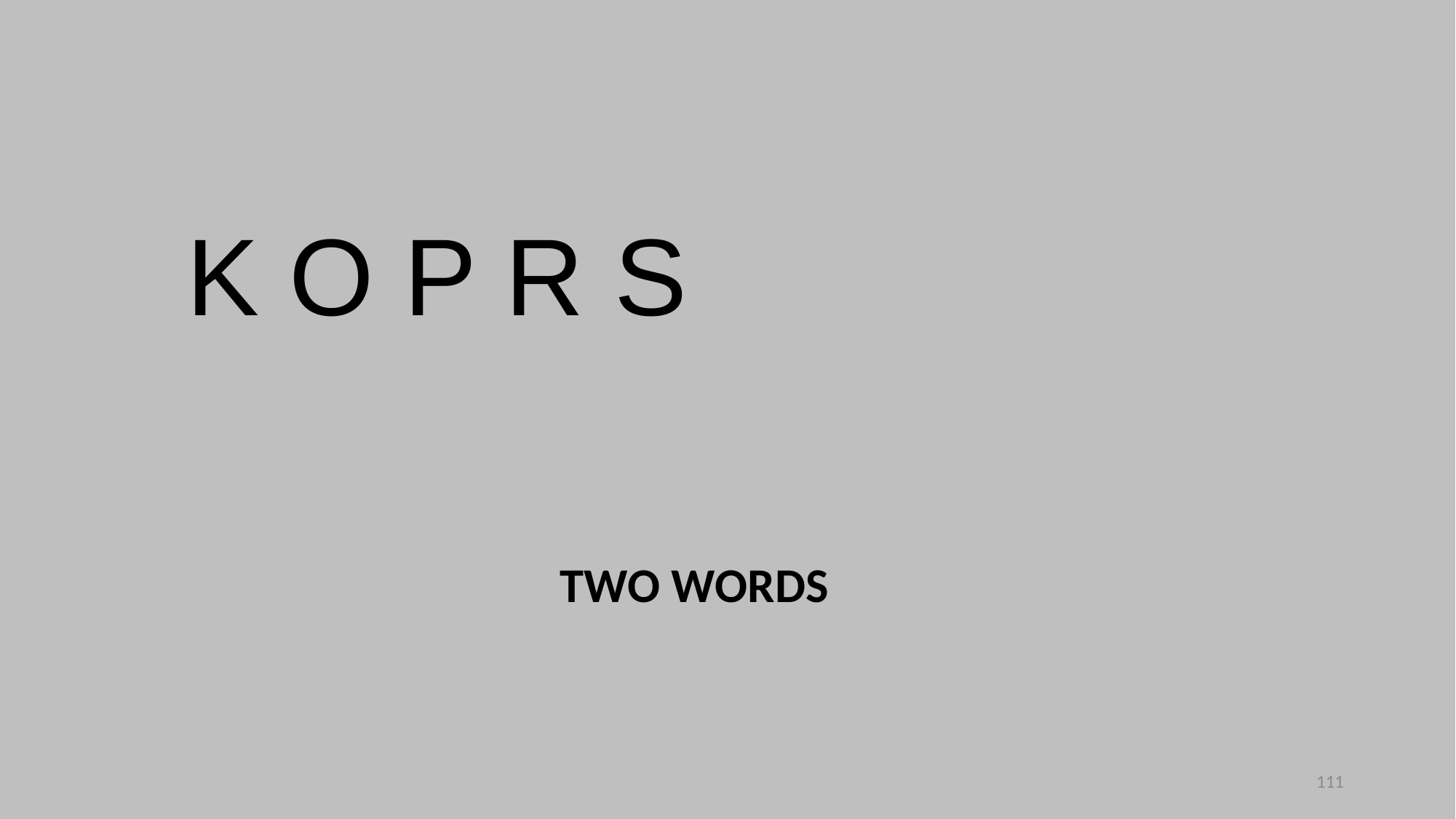

K O P R S
TWO WORDS
111